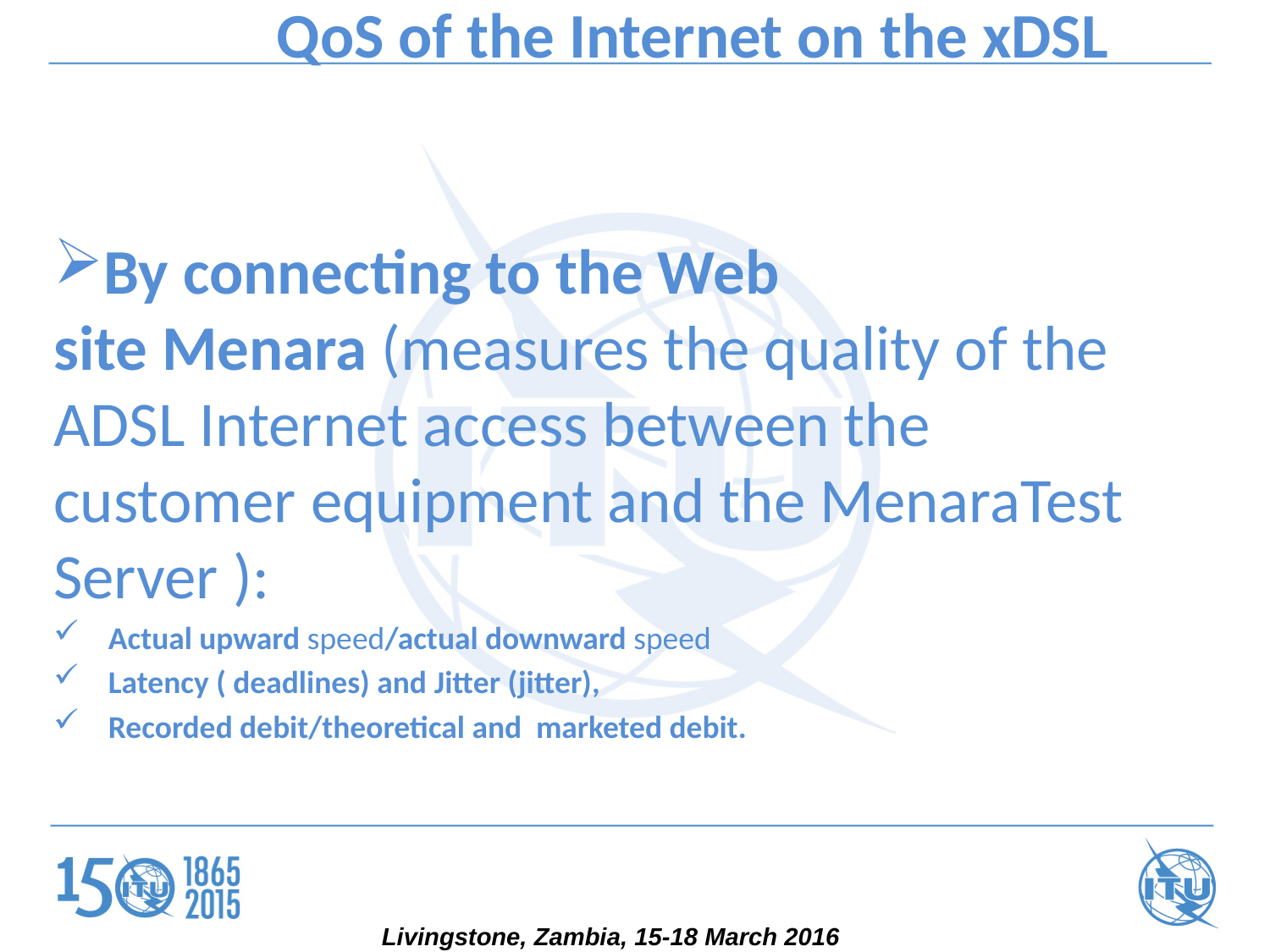

QoS of the Internet on the xDSL
By connecting to the Web site Menara (measures the quality of the ADSL Internet access between the customer equipment and the MenaraTest Server ):
 Actual upward speed/actual downward speed
 Latency ( deadlines) and Jitter (jitter),
 Recorded debit/theoretical and  marketed debit.
Livingstone, Zambia, 15-18 March 2016